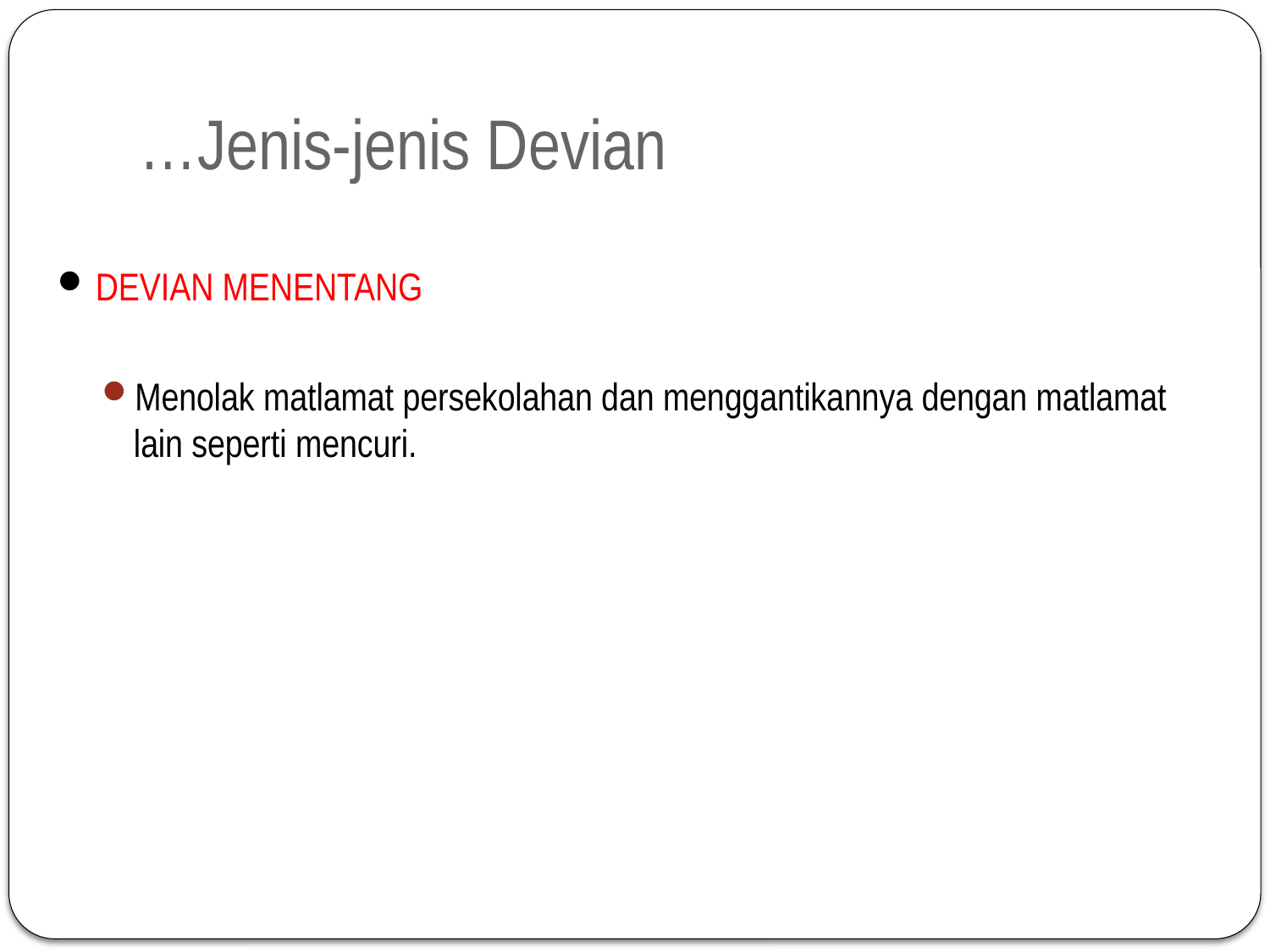

# …Jenis-jenis Devian
DEVIAN MENENTANG

Menolak matlamat persekolahan dan menggantikannya dengan matlamat lain seperti mencuri.